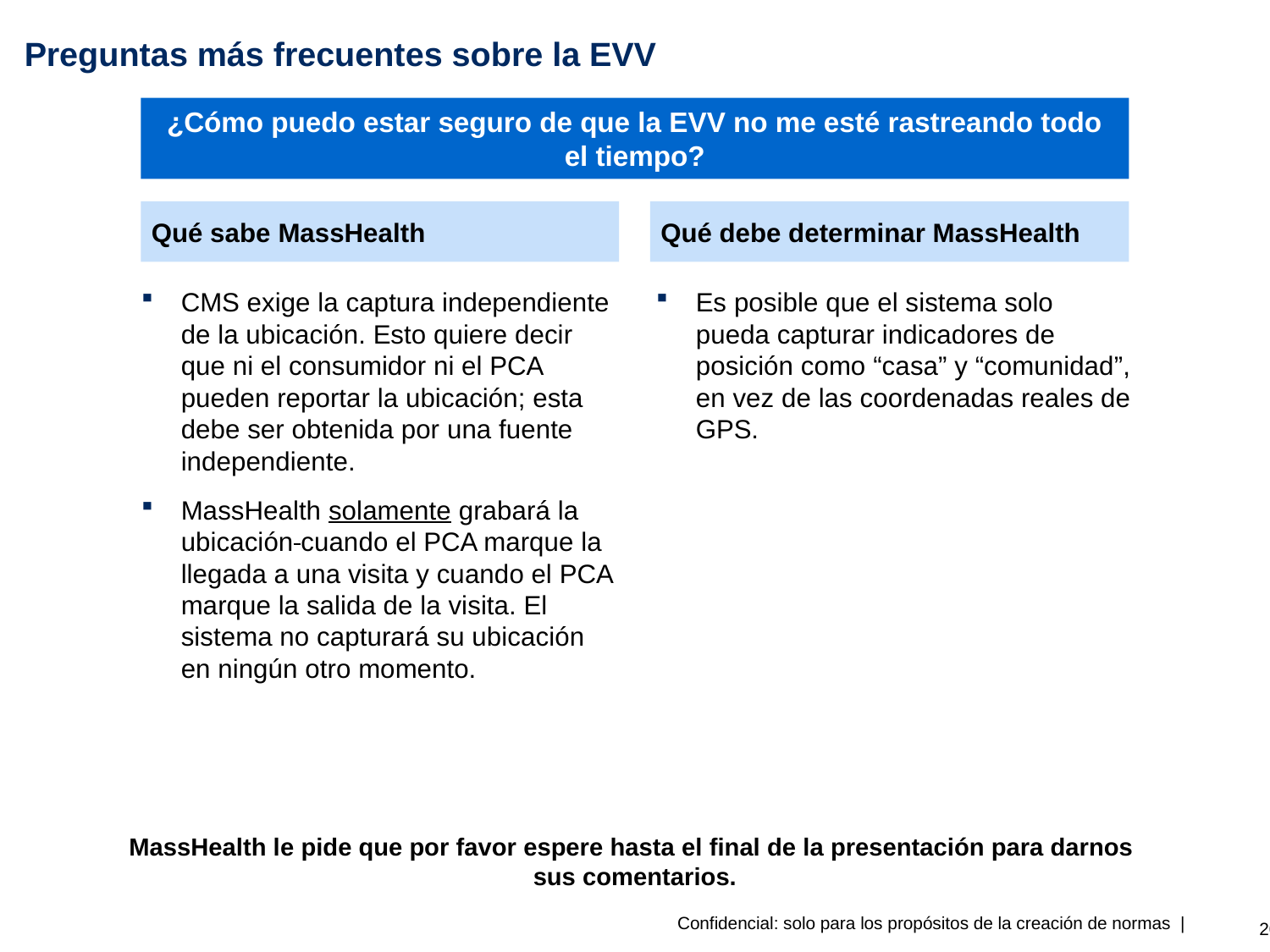

# Preguntas más frecuentes sobre la EVV
¿Cómo puedo estar seguro de que la EVV no me esté rastreando todo el tiempo?
Qué sabe MassHealth
Qué debe determinar MassHealth
CMS exige la captura independiente de la ubicación. Esto quiere decir que ni el consumidor ni el PCA pueden reportar la ubicación; esta debe ser obtenida por una fuente independiente.
MassHealth solamente grabará la ubicación cuando el PCA marque la llegada a una visita y cuando el PCA marque la salida de la visita. El sistema no capturará su ubicación en ningún otro momento.
Es posible que el sistema solo pueda capturar indicadores de posición como “casa” y “comunidad”, en vez de las coordenadas reales de GPS.
MassHealth le pide que por favor espere hasta el final de la presentación para darnos
sus comentarios.